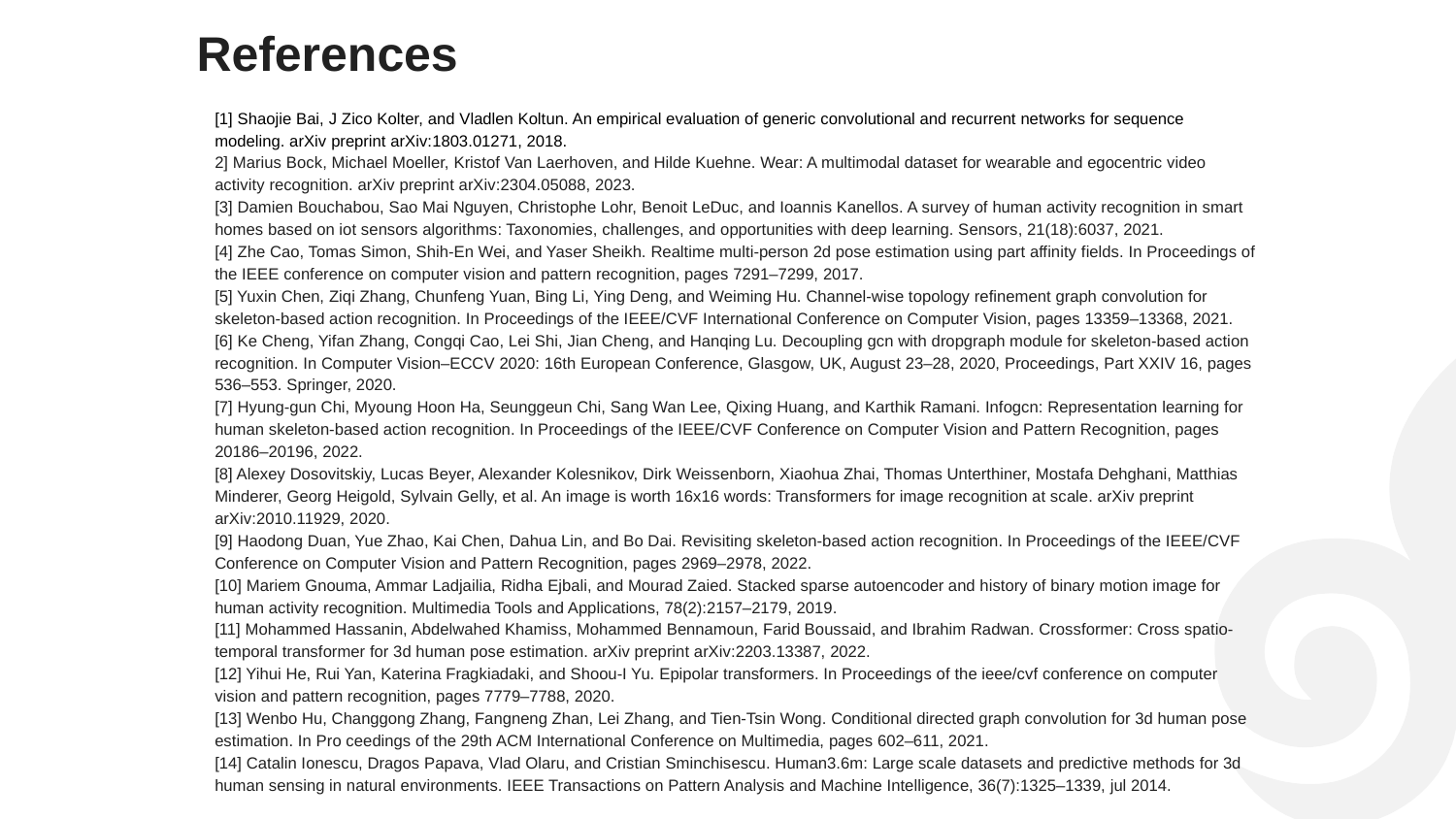

References
[1] Shaojie Bai, J Zico Kolter, and Vladlen Koltun. An empirical evaluation of generic convolutional and recurrent networks for sequence modeling. arXiv preprint arXiv:1803.01271, 2018.
2] Marius Bock, Michael Moeller, Kristof Van Laerhoven, and Hilde Kuehne. Wear: A multimodal dataset for wearable and egocentric video activity recognition. arXiv preprint arXiv:2304.05088, 2023.
[3] Damien Bouchabou, Sao Mai Nguyen, Christophe Lohr, Benoit LeDuc, and Ioannis Kanellos. A survey of human activity recognition in smart homes based on iot sensors algorithms: Taxonomies, challenges, and opportunities with deep learning. Sensors, 21(18):6037, 2021.
[4] Zhe Cao, Tomas Simon, Shih-En Wei, and Yaser Sheikh. Realtime multi-person 2d pose estimation using part affinity fields. In Proceedings of the IEEE conference on computer vision and pattern recognition, pages 7291–7299, 2017.
[5] Yuxin Chen, Ziqi Zhang, Chunfeng Yuan, Bing Li, Ying Deng, and Weiming Hu. Channel-wise topology refinement graph convolution for skeleton-based action recognition. In Proceedings of the IEEE/CVF International Conference on Computer Vision, pages 13359–13368, 2021.
[6] Ke Cheng, Yifan Zhang, Congqi Cao, Lei Shi, Jian Cheng, and Hanqing Lu. Decoupling gcn with dropgraph module for skeleton-based action recognition. In Computer Vision–ECCV 2020: 16th European Conference, Glasgow, UK, August 23–28, 2020, Proceedings, Part XXIV 16, pages 536–553. Springer, 2020.
[7] Hyung-gun Chi, Myoung Hoon Ha, Seunggeun Chi, Sang Wan Lee, Qixing Huang, and Karthik Ramani. Infogcn: Representation learning for human skeleton-based action recognition. In Proceedings of the IEEE/CVF Conference on Computer Vision and Pattern Recognition, pages 20186–20196, 2022.
[8] Alexey Dosovitskiy, Lucas Beyer, Alexander Kolesnikov, Dirk Weissenborn, Xiaohua Zhai, Thomas Unterthiner, Mostafa Dehghani, Matthias Minderer, Georg Heigold, Sylvain Gelly, et al. An image is worth 16x16 words: Transformers for image recognition at scale. arXiv preprint arXiv:2010.11929, 2020.
[9] Haodong Duan, Yue Zhao, Kai Chen, Dahua Lin, and Bo Dai. Revisiting skeleton-based action recognition. In Proceedings of the IEEE/CVF Conference on Computer Vision and Pattern Recognition, pages 2969–2978, 2022.
[10] Mariem Gnouma, Ammar Ladjailia, Ridha Ejbali, and Mourad Zaied. Stacked sparse autoencoder and history of binary motion image for human activity recognition. Multimedia Tools and Applications, 78(2):2157–2179, 2019.
[11] Mohammed Hassanin, Abdelwahed Khamiss, Mohammed Bennamoun, Farid Boussaid, and Ibrahim Radwan. Crossformer: Cross spatio-temporal transformer for 3d human pose estimation. arXiv preprint arXiv:2203.13387, 2022.
[12] Yihui He, Rui Yan, Katerina Fragkiadaki, and Shoou-I Yu. Epipolar transformers. In Proceedings of the ieee/cvf conference on computer vision and pattern recognition, pages 7779–7788, 2020.
[13] Wenbo Hu, Changgong Zhang, Fangneng Zhan, Lei Zhang, and Tien-Tsin Wong. Conditional directed graph convolution for 3d human pose estimation. In Pro ceedings of the 29th ACM International Conference on Multimedia, pages 602–611, 2021.
[14] Catalin Ionescu, Dragos Papava, Vlad Olaru, and Cristian Sminchisescu. Human3.6m: Large scale datasets and predictive methods for 3d human sensing in natural environments. IEEE Transactions on Pattern Analysis and Machine Intelligence, 36(7):1325–1339, jul 2014.